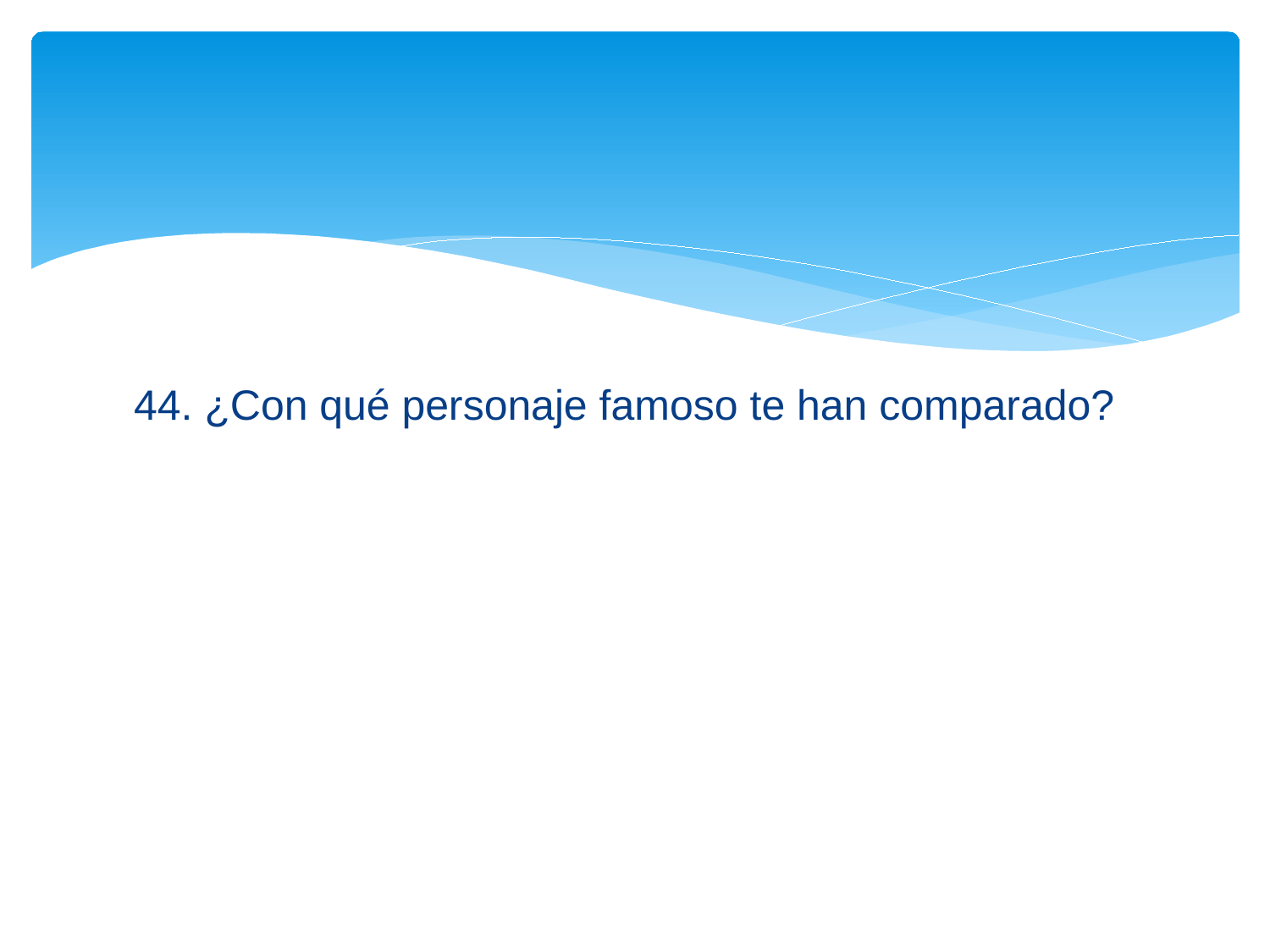

#
44. ¿Con qué personaje famoso te han comparado?